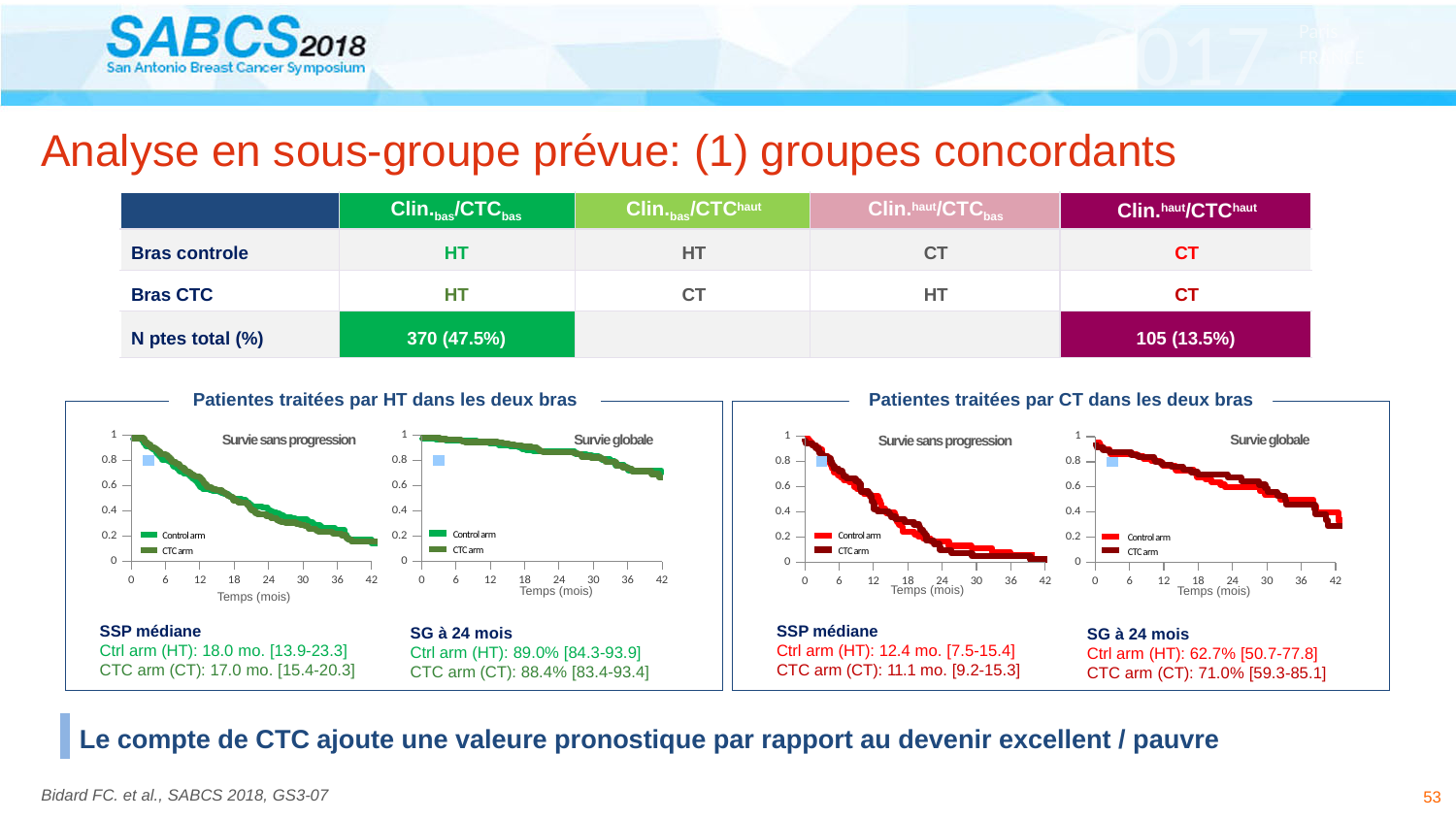

# Analyse en sous-groupe prévue: (1) groupes concordants
|  | Clin.bas/CTCbas | Clin.bas/CTChaut | Clin.haut/CTCbas | Clin.haut/CTChaut |
| --- | --- | --- | --- | --- |
| Bras controle | HT | HT | CT | CT |
| Bras CTC | HT | CT | HT | CT |
| N ptes total (%) | 370 (47.5%) |  |  | 105 (13.5%) |
Patientes traitées par CT dans les deux bras
Patientes traitées par HT dans les deux bras

Survie globale
Survie globale

### Chart

| Category | Valeur Y 1 |
|---|---|
Survie sans progression

### Chart

| Category | Valeur Y 1 |
|---|---|
Survie sans progression

### Chart

| Category | Valeur Y 1 |
|---|---|

### Chart

| Category | Valeur Y 1 |
|---|---|

Control arm
CTC arm
Control arm
CTC arm
Control arm
CTC arm
Control arm
CTC arm

Temps (mois)
Temps (mois)
Temps (mois)
Temps (mois)
SSP médiane
Ctrl arm (HT): 18.0 mo. [13.9-23.3]
CTC arm (CT): 17.0 mo. [15.4-20.3]
SSP médiane
Ctrl arm (HT): 12.4 mo. [7.5-15.4]
CTC arm (CT): 11.1 mo. [9.2-15.3]
SG à 24 mois
Ctrl arm (HT): 89.0% [84.3-93.9]
CTC arm (CT): 88.4% [83.4-93.4]
SG à 24 mois
Ctrl arm (HT): 62.7% [50.7-77.8]
CTC arm (CT): 71.0% [59.3-85.1]
Le compte de CTC ajoute une valeure pronostique par rapport au devenir excellent / pauvre
53
Bidard FC. et al., SABCS 2018, GS3-07